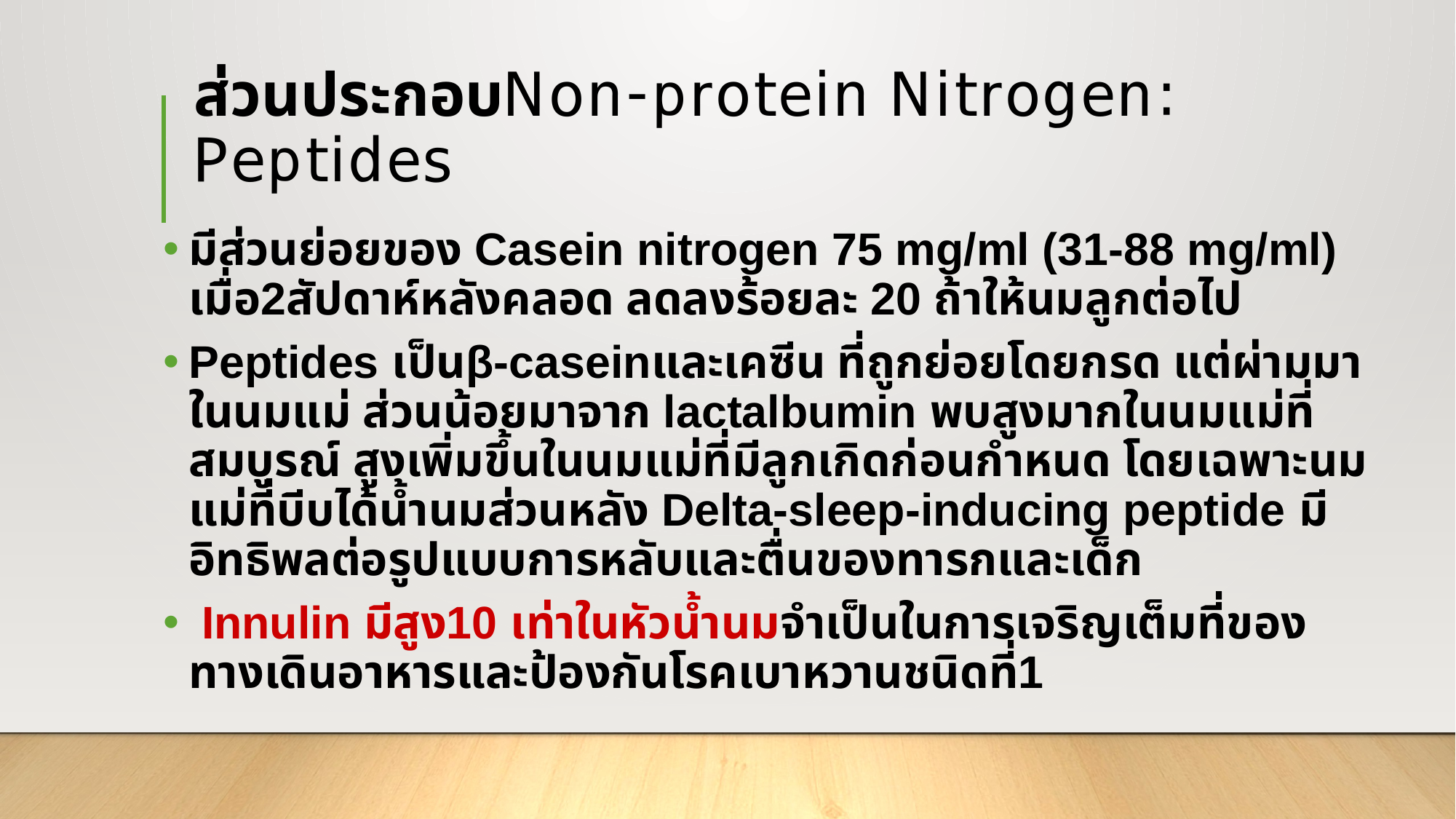

# ส่วนประกอบNon-protein Nitrogen: Peptides
มีส่วนย่อยของ Casein nitrogen 75 mg/ml (31-88 mg/ml) เมื่อ2สัปดาห์หลังคลอด ลดลงร้อยละ 20 ถ้าให้นมลูกต่อไป
Peptides เป็นβ-caseinและเคซีน ที่ถูกย่อยโดยกรด แต่ผ่ามมาในนมแม่ ส่วนน้อยมาจาก lactalbumin พบสูงมากในนมแม่ที่สมบูรณ์ สูงเพิ่มขึ้นในนมแม่ที่มีลูกเกิดก่อนกำหนด โดยเฉพาะนมแม่ที่บีบได้น้ำนมส่วนหลัง Delta-sleep-inducing peptide มีอิทธิพลต่อรูปแบบการหลับและตื่นของทารกและเด็ก
 Innulin มีสูง10 เท่าในหัวน้ำนมจำเป็นในการเจริญเต็มที่ของทางเดินอาหารและป้องกันโรคเบาหวานชนิดที่1